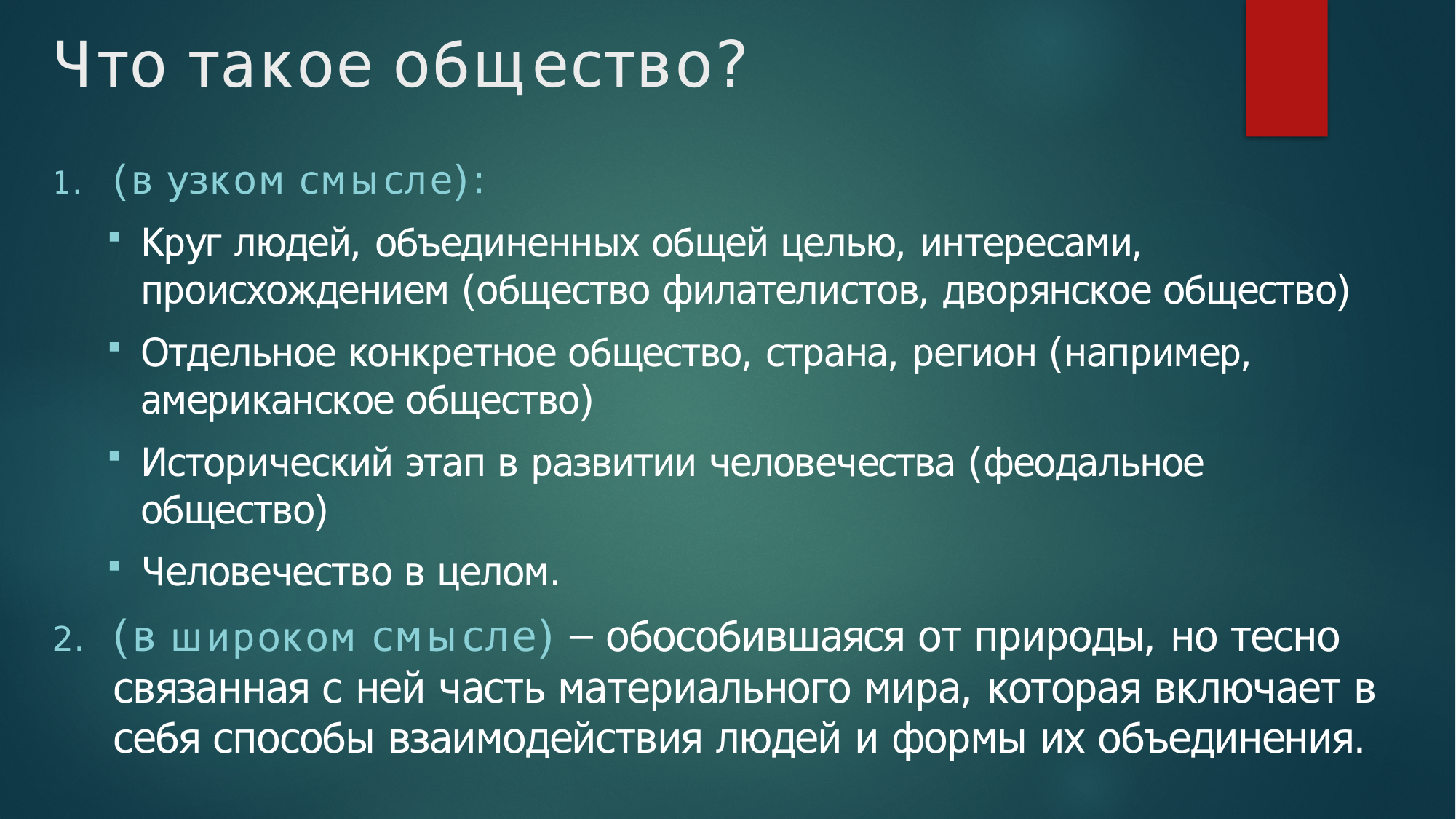

# Что такое общество?
(в узком смысле):
Круг людей, объединенных общей целью, интересами, происхождением (общество филателистов, дворянское общество)
Отдельное конкретное общество, страна, регион (например, американское общество)
Исторический этап в развитии человечества (феодальное общество)
Человечество в целом.
(в широком смысле) – обособившаяся от природы, но тесно связанная с ней часть материального мира, которая включает в себя способы взаимодействия людей и формы их объединения.